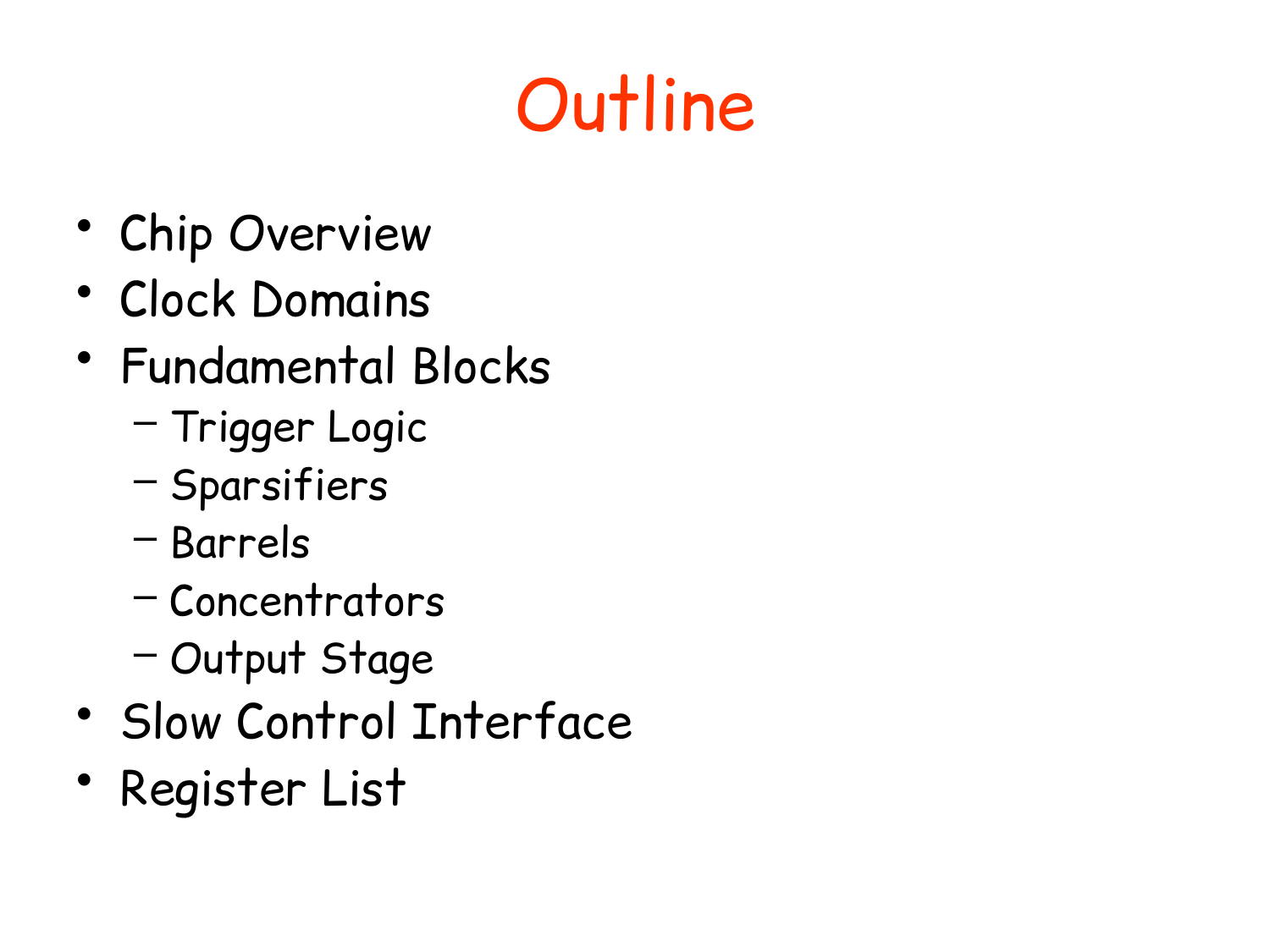

# Outline
Chip Overview
Clock Domains
Fundamental Blocks
Trigger Logic
Sparsifiers
Barrels
Concentrators
Output Stage
Slow Control Interface
Register List